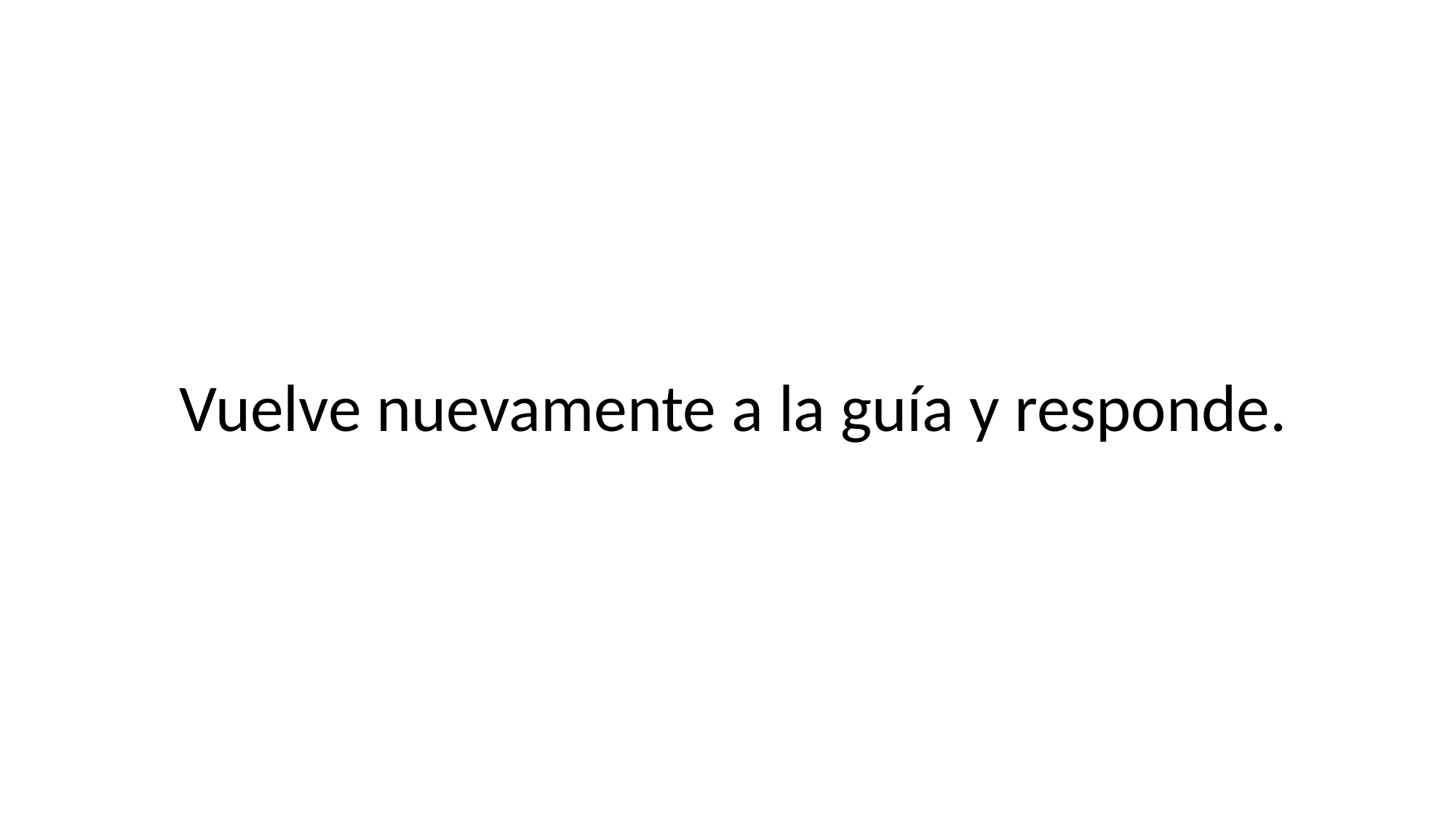

# Vuelve nuevamente a la guía y responde.